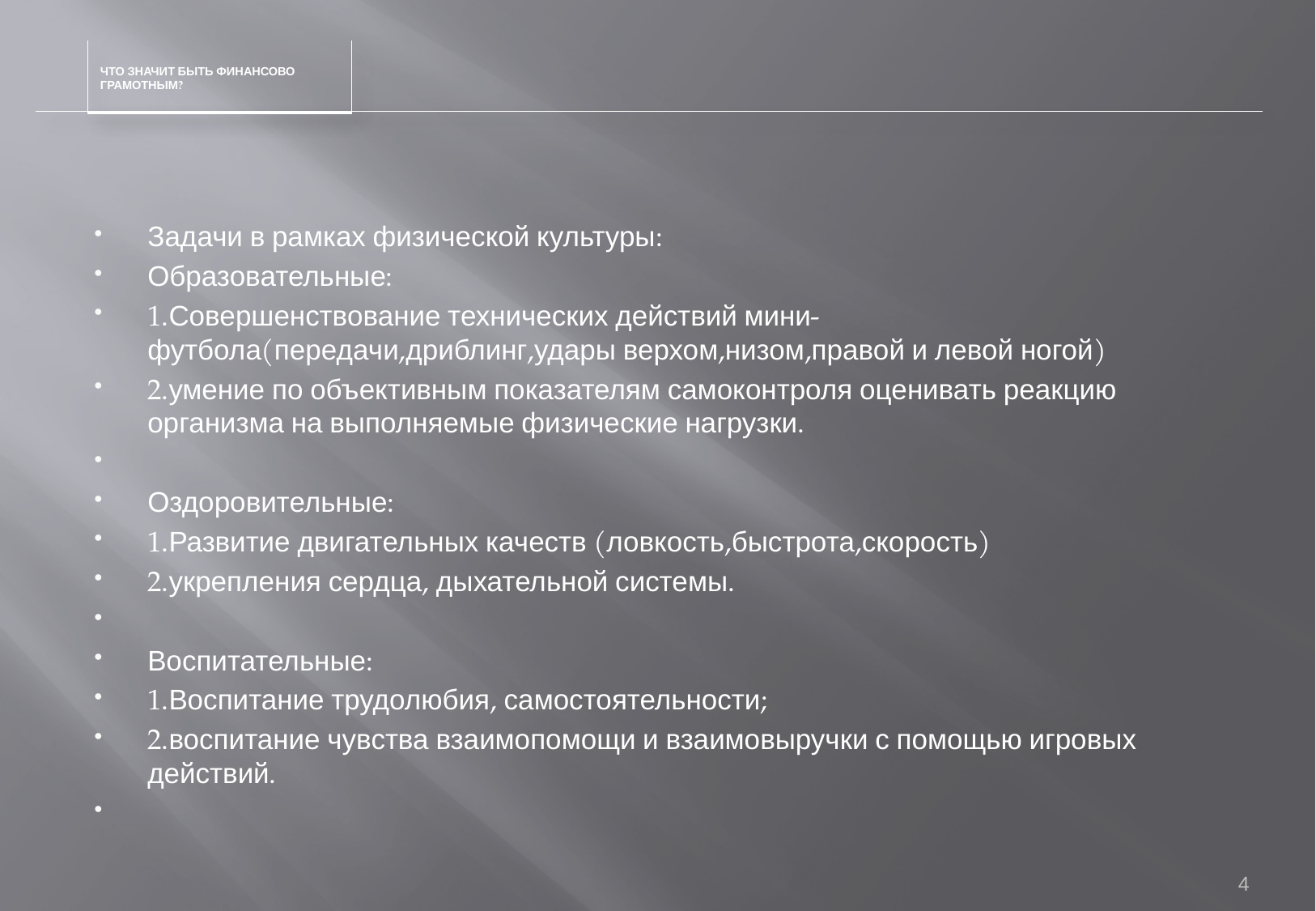

#
Задачи в рамках физической культуры:
Образовательные:
1.Совершенствование технических действий мини-футбола(передачи,дриблинг,удары верхом,низом,правой и левой ногой)
2.умение по объективным показателям самоконтроля оценивать реакцию организма на выполняемые физические нагрузки.

Оздоровительные:
1.Развитие двигательных качеств (ловкость,быстрота,скорость)
2.укрепления сердца, дыхательной системы.

Воспитательные:
1.Воспитание трудолюбия, самостоятельности;
2.воспитание чувства взаимопомощи и взаимовыручки с помощью игровых действий.

4